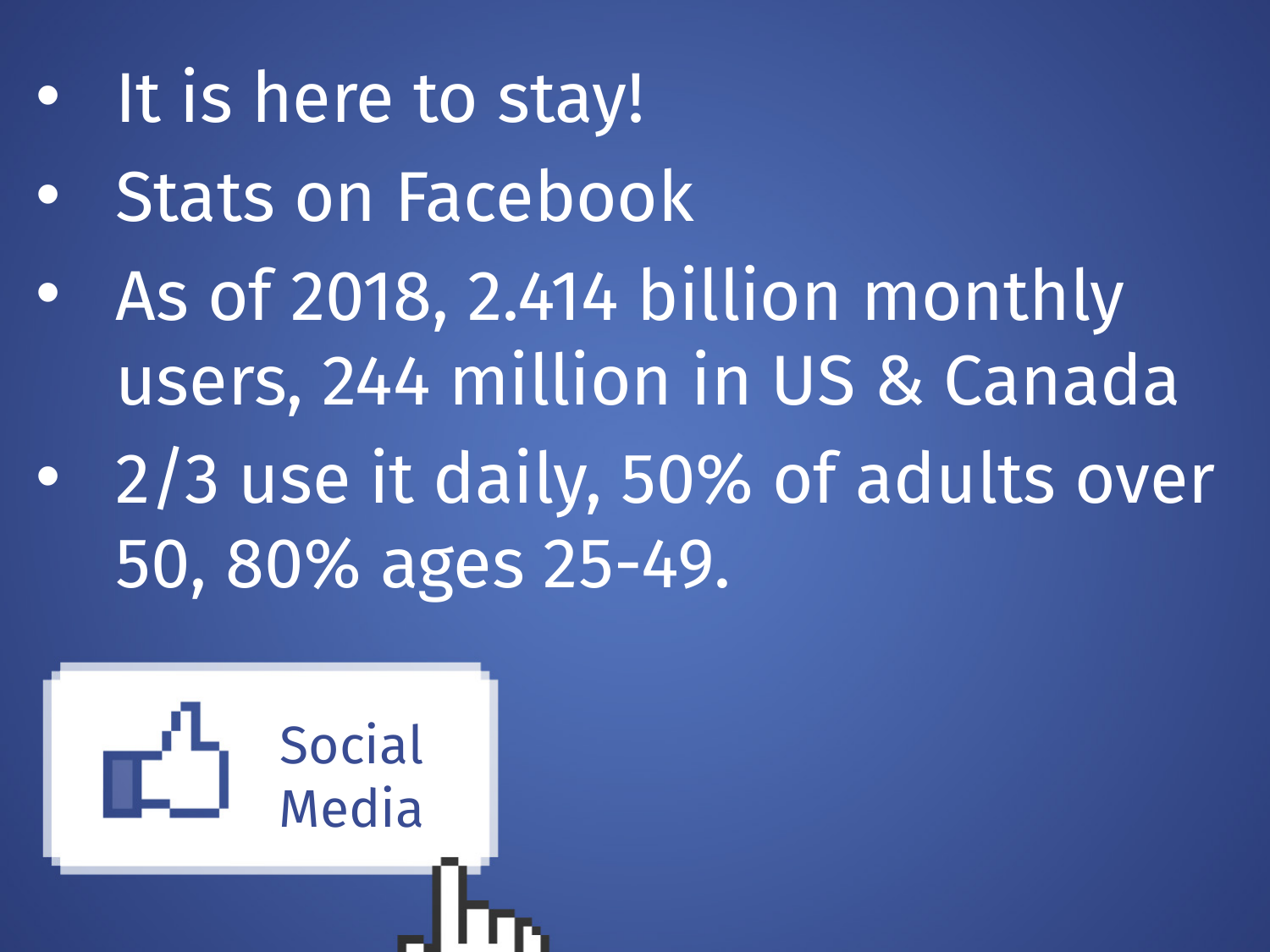

It is here to stay!
Stats on Facebook
As of 2018, 2.414 billion monthly users, 244 million in US & Canada
2/3 use it daily, 50% of adults over 50, 80% ages 25-49.
# Social Media